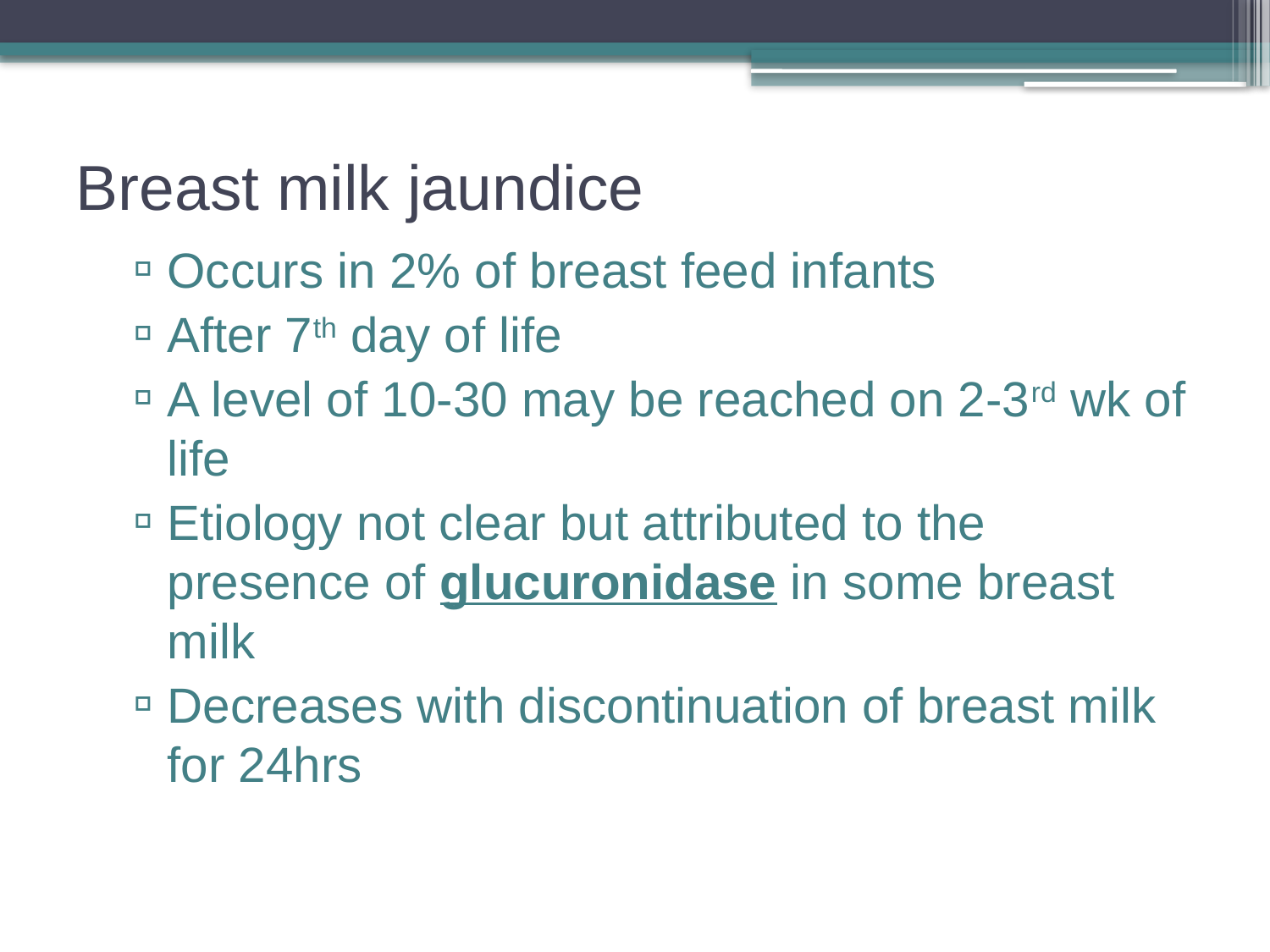

# Breast milk jaundice
Occurs in 2% of breast feed infants
After 7th day of life
A level of 10-30 may be reached on 2-3rd wk of life
Etiology not clear but attributed to the presence of glucuronidase in some breast milk
Decreases with discontinuation of breast milk for 24hrs